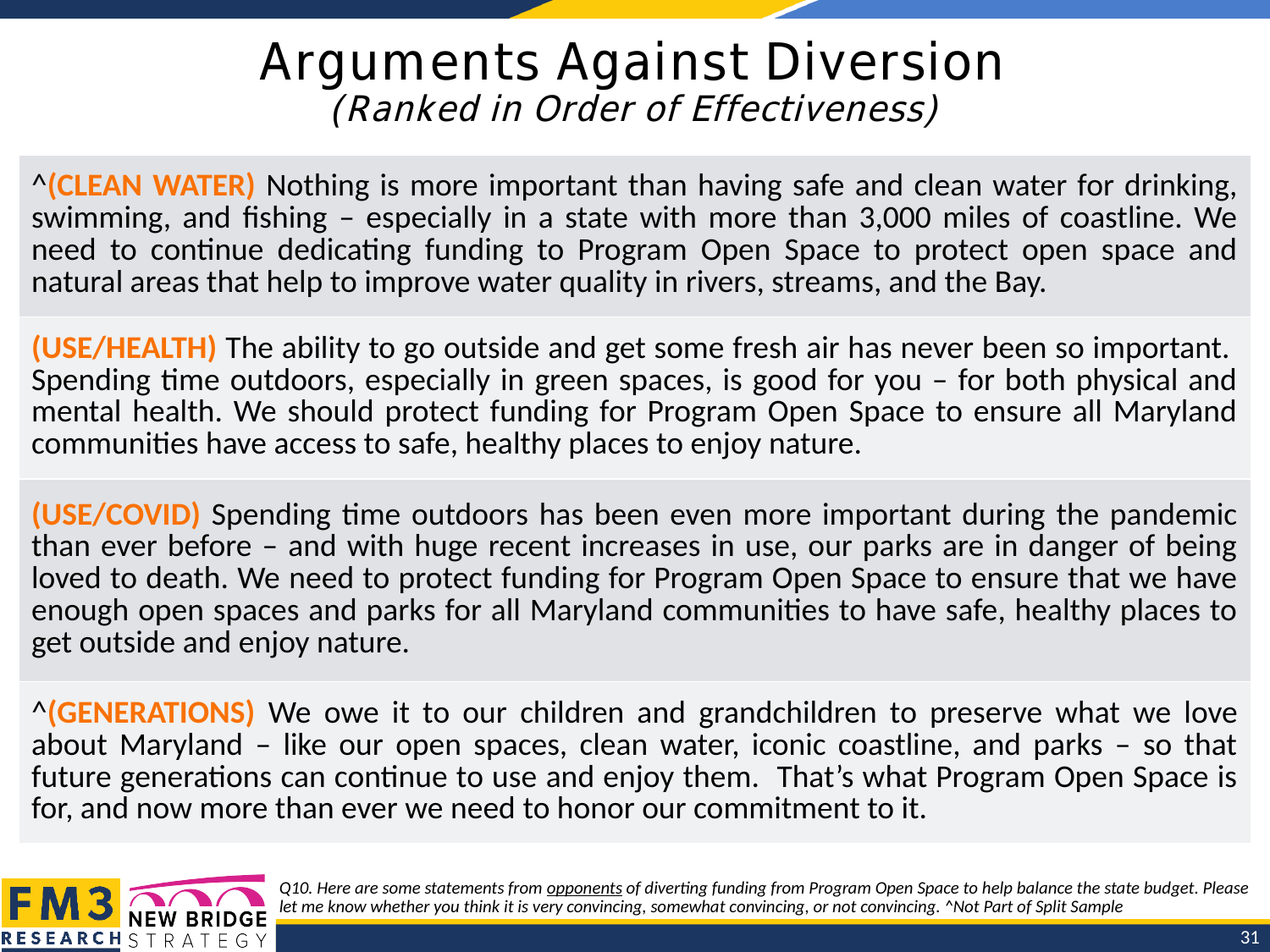

# Arguments Against Diversion (Ranked in Order of Effectiveness)
| ^(CLEAN WATER) Nothing is more important than having safe and clean water for drinking, swimming, and fishing – especially in a state with more than 3,000 miles of coastline. We need to continue dedicating funding to Program Open Space to protect open space and natural areas that help to improve water quality in rivers, streams, and the Bay. |
| --- |
| (USE/HEALTH) The ability to go outside and get some fresh air has never been so important.  Spending time outdoors, especially in green spaces, is good for you – for both physical and mental health. We should protect funding for Program Open Space to ensure all Maryland communities have access to safe, healthy places to enjoy nature. |
| (USE/COVID) Spending time outdoors has been even more important during the pandemic than ever before – and with huge recent increases in use, our parks are in danger of being loved to death. We need to protect funding for Program Open Space to ensure that we have enough open spaces and parks for all Maryland communities to have safe, healthy places to get outside and enjoy nature. |
| ^(GENERATIONS) We owe it to our children and grandchildren to preserve what we love about Maryland – like our open spaces, clean water, iconic coastline, and parks – so that future generations can continue to use and enjoy them. That’s what Program Open Space is for, and now more than ever we need to honor our commitment to it. |
Q10. Here are some statements from opponents of diverting funding from Program Open Space to help balance the state budget. Please let me know whether you think it is very convincing, somewhat convincing, or not convincing. ^Not Part of Split Sample